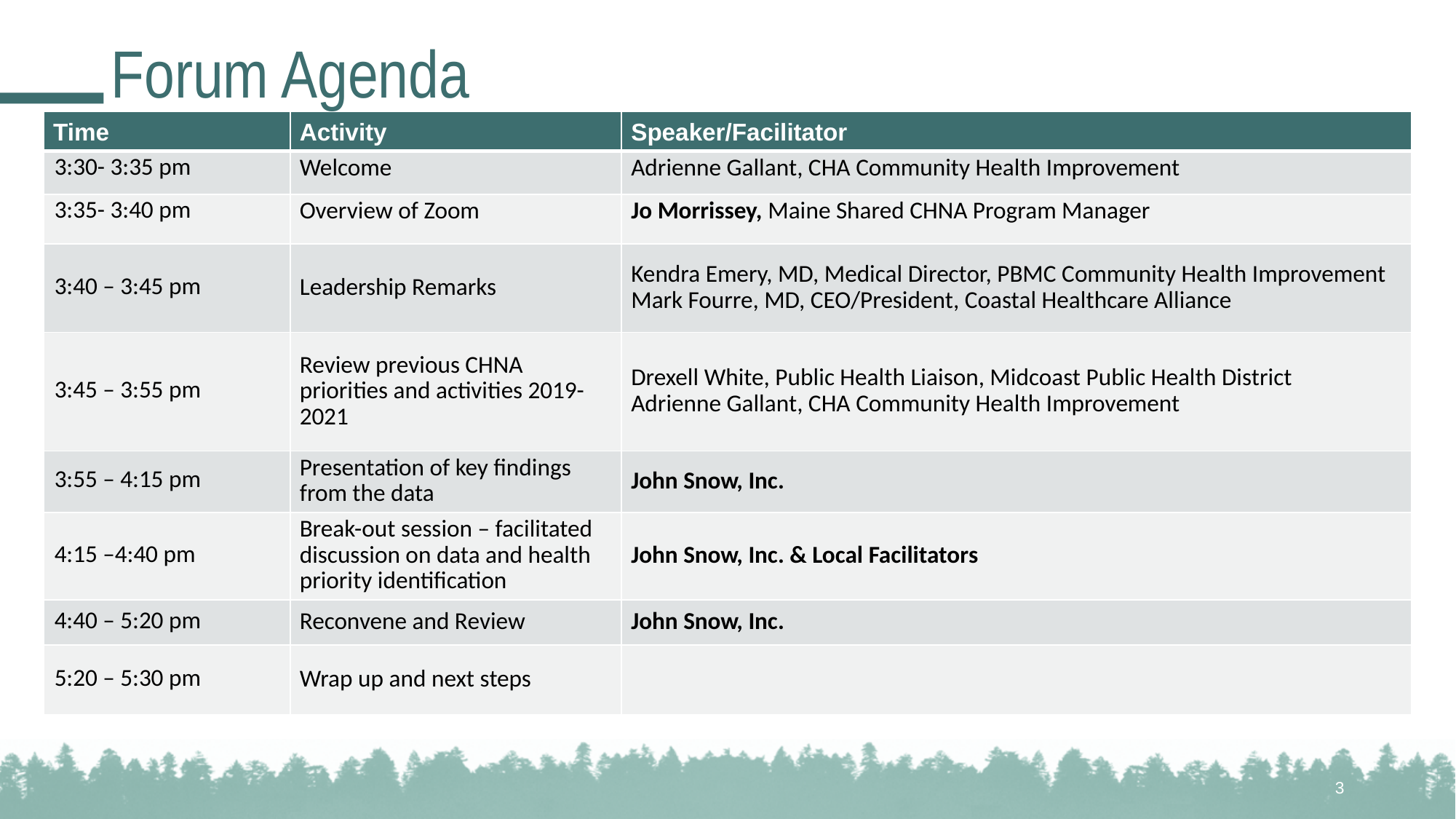

# Forum Agenda
| Time | Activity | Speaker/Facilitator |
| --- | --- | --- |
| 3:30- 3:35 pm | Welcome | Adrienne Gallant, CHA Community Health Improvement |
| 3:35- 3:40 pm | Overview of Zoom | Jo Morrissey, Maine Shared CHNA Program Manager |
| 3:40 – 3:45 pm | Leadership Remarks | Kendra Emery, MD, Medical Director, PBMC Community Health Improvement Mark Fourre, MD, CEO/President, Coastal Healthcare Alliance |
| 3:45 – 3:55 pm | Review previous CHNA priorities and activities 2019-2021 | Drexell White, Public Health Liaison, Midcoast Public Health District Adrienne Gallant, CHA Community Health Improvement |
| 3:55 – 4:15 pm | Presentation of key findings from the data | John Snow, Inc. |
| 4:15 –4:40 pm | Break-out session – facilitated discussion on data and health priority identification | John Snow, Inc. & Local Facilitators |
| 4:40 – 5:20 pm | Reconvene and Review | John Snow, Inc. |
| 5:20 – 5:30 pm | Wrap up and next steps |  |
3